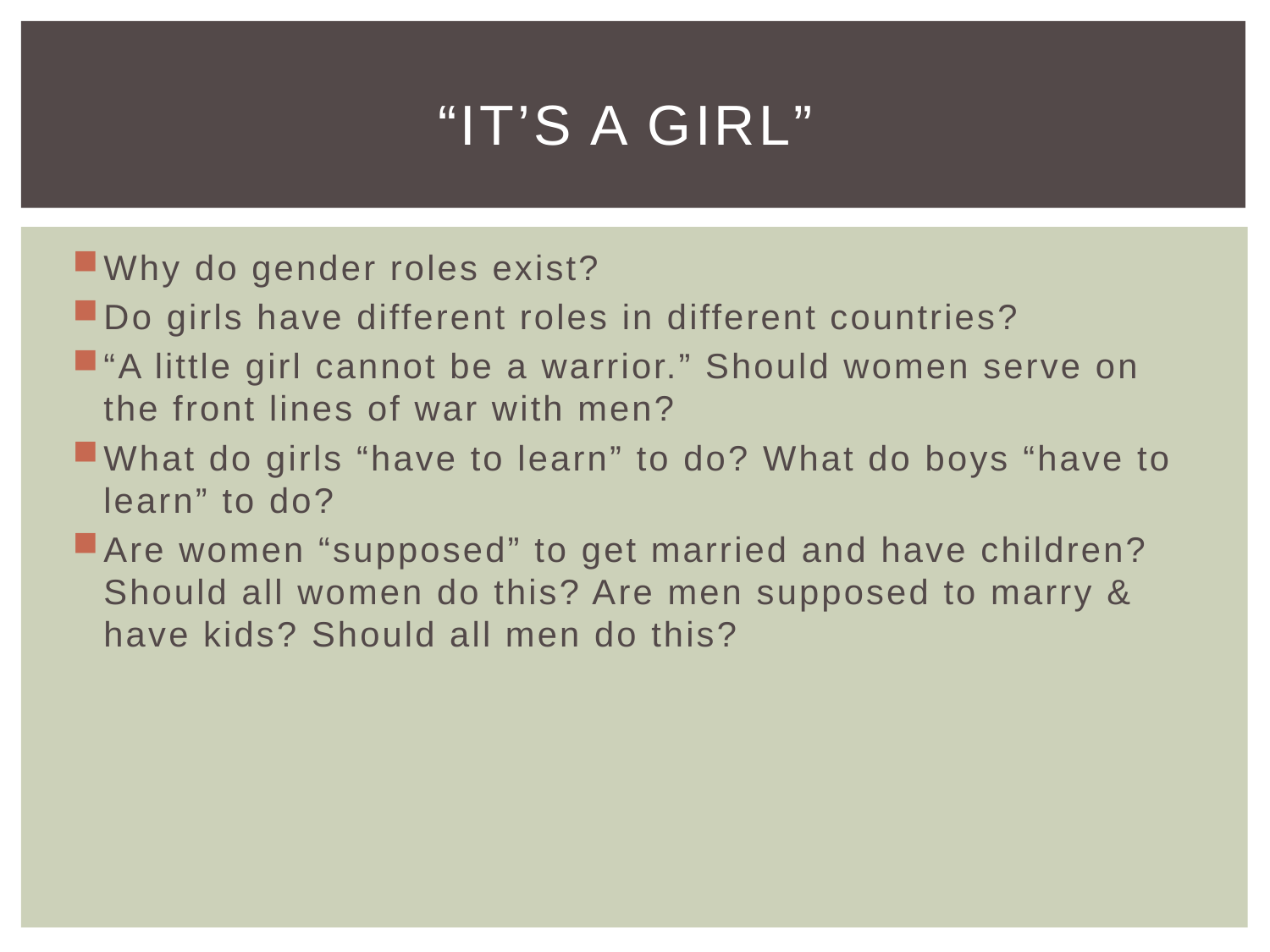

# “It’s a Girl”
Why do gender roles exist?
Do girls have different roles in different countries?
“A little girl cannot be a warrior.” Should women serve on the front lines of war with men?
What do girls “have to learn” to do? What do boys “have to learn” to do?
Are women “supposed” to get married and have children?  Should all women do this? Are men supposed to marry & have kids? Should all men do this?